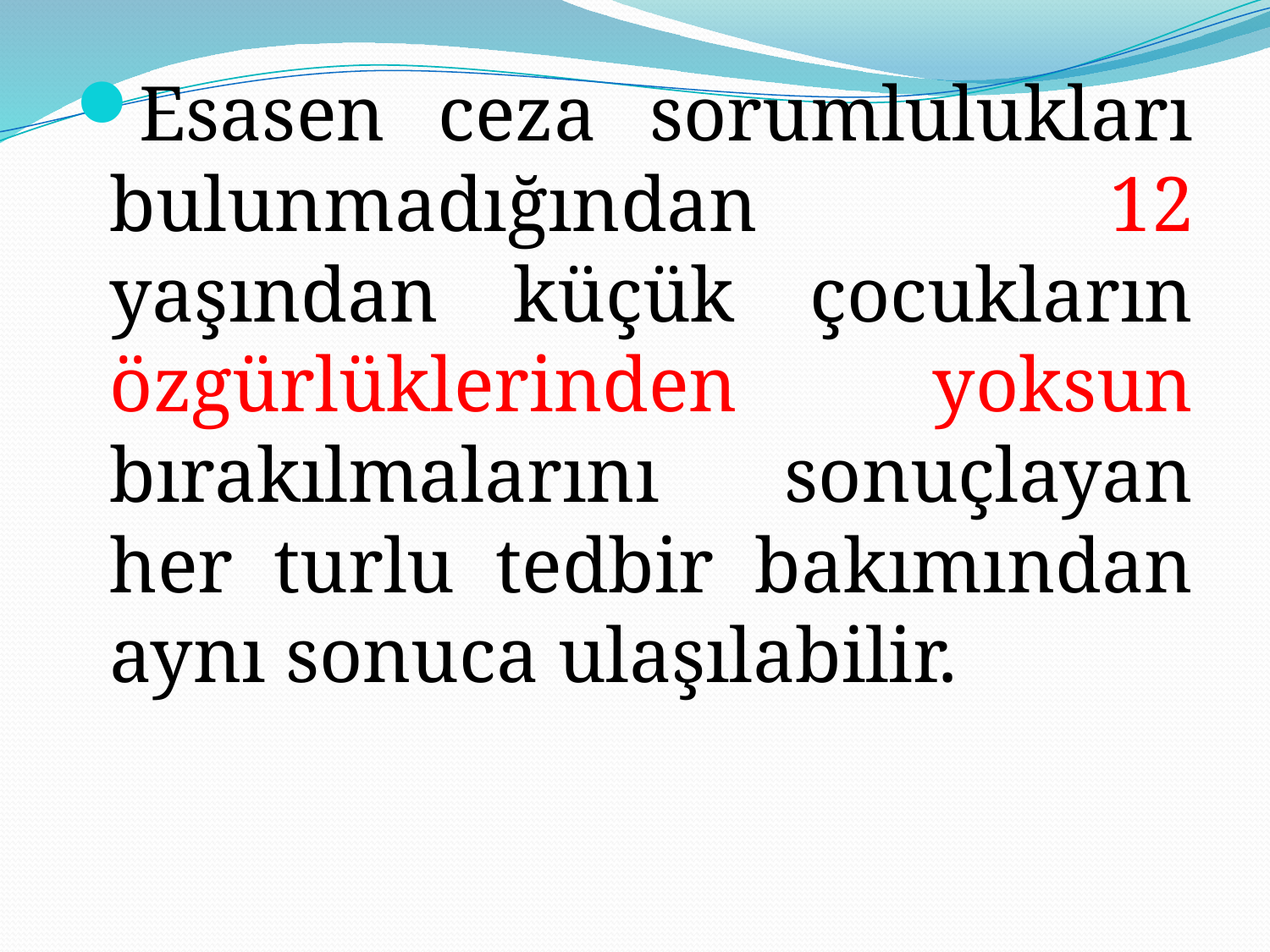

Esasen ceza sorumlulukları bulunmadığından 12 yaşından küçük çocukların özgürlüklerinden yoksun bırakılmalarını sonuçlayan her turlu tedbir bakımından aynı sonuca ulaşılabilir.